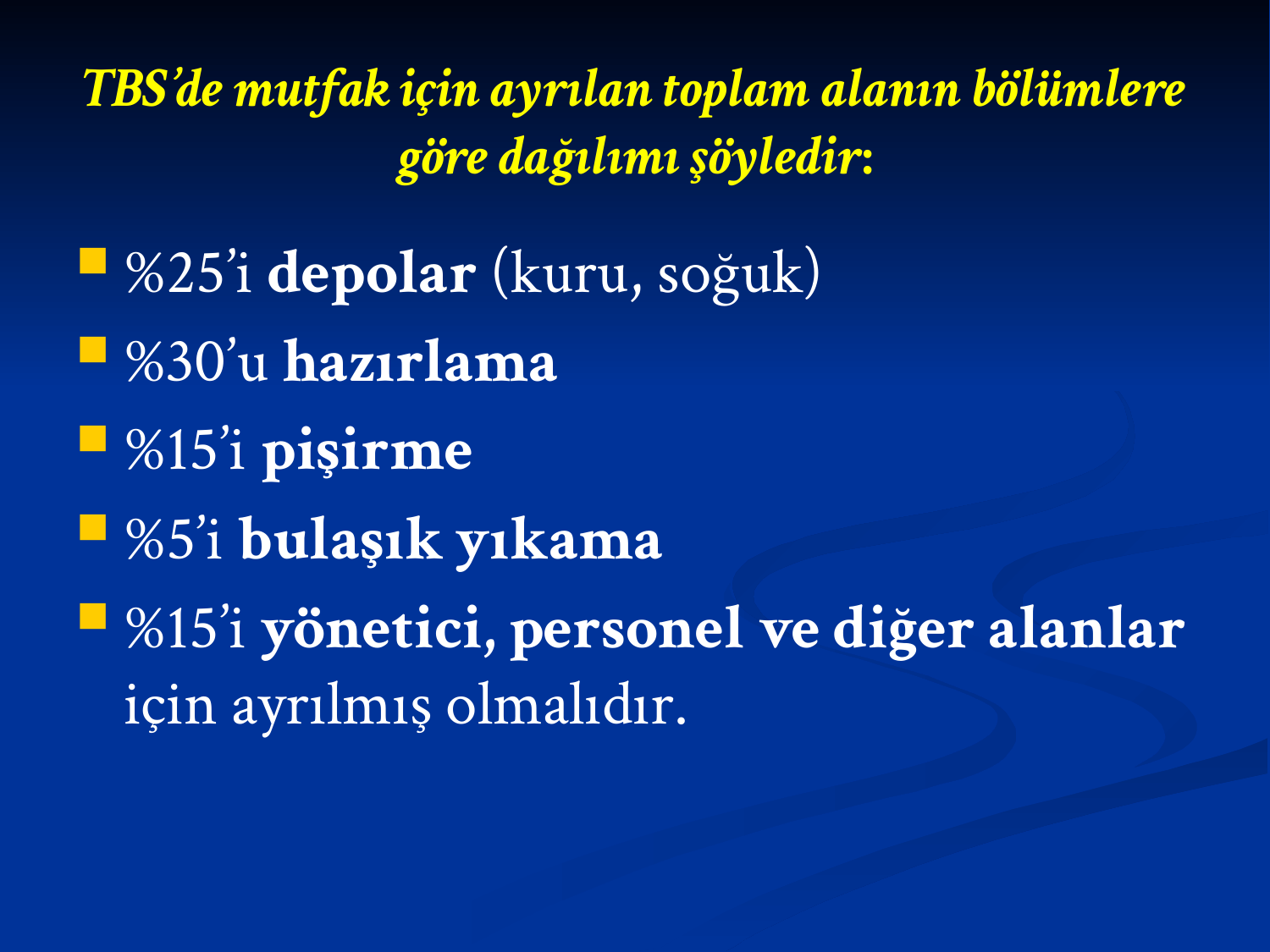

# TBS’de mutfak için ayrılan toplam alanın bölümlere göre dağılımı şöyledir:
%25’i depolar (kuru, soğuk)
%30’u hazırlama
%15’i pişirme
%5’i bulaşık yıkama
%15’i yönetici, personel ve diğer alanlar için ayrılmış olmalıdır.